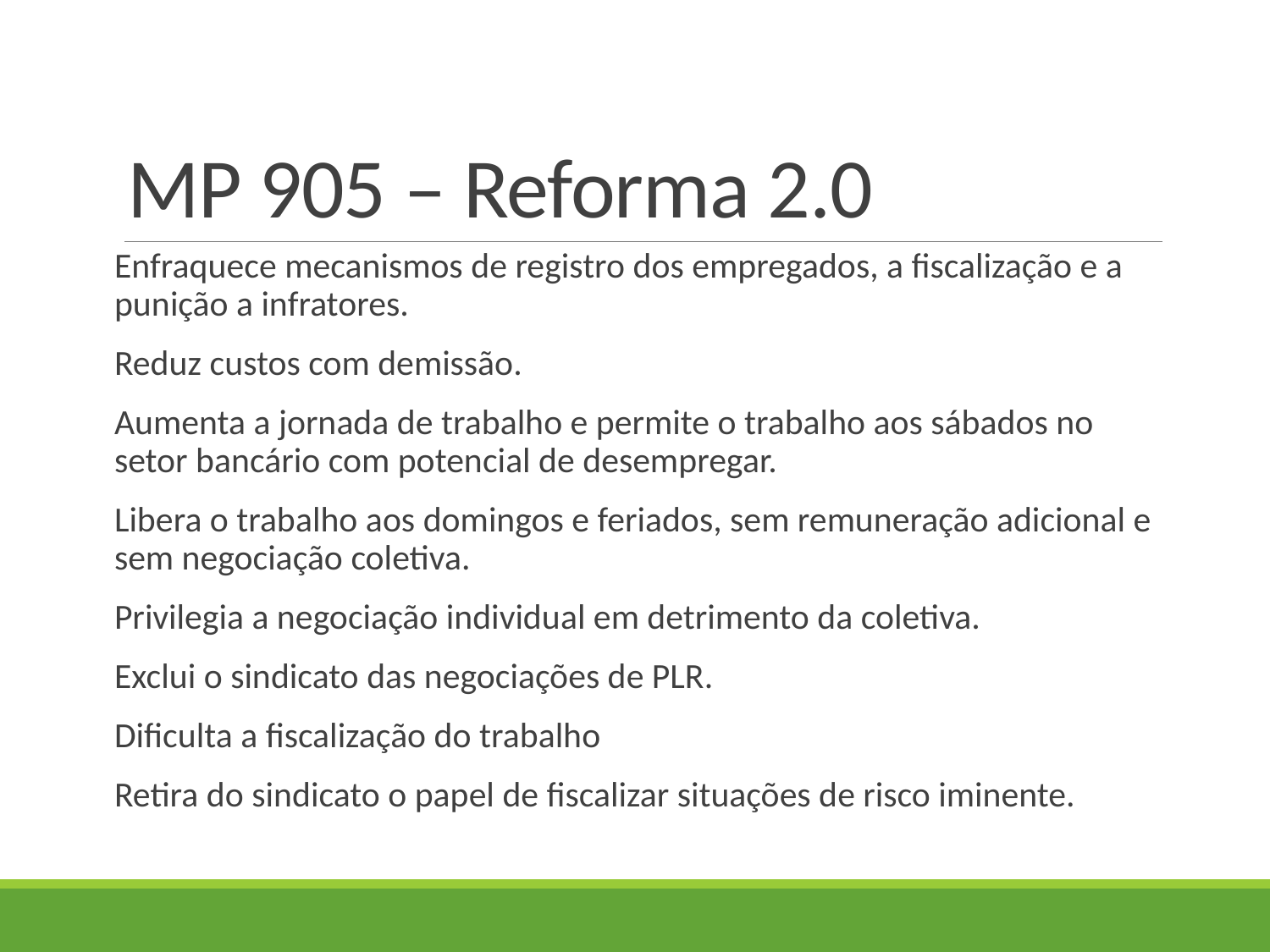

# MP 905 – Reforma 2.0
Enfraquece mecanismos de registro dos empregados, a fiscalização e a punição a infratores.
Reduz custos com demissão.
Aumenta a jornada de trabalho e permite o trabalho aos sábados no setor bancário com potencial de desempregar.
Libera o trabalho aos domingos e feriados, sem remuneração adicional e sem negociação coletiva.
Privilegia a negociação individual em detrimento da coletiva.
Exclui o sindicato das negociações de PLR.
Dificulta a fiscalização do trabalho
Retira do sindicato o papel de fiscalizar situações de risco iminente.